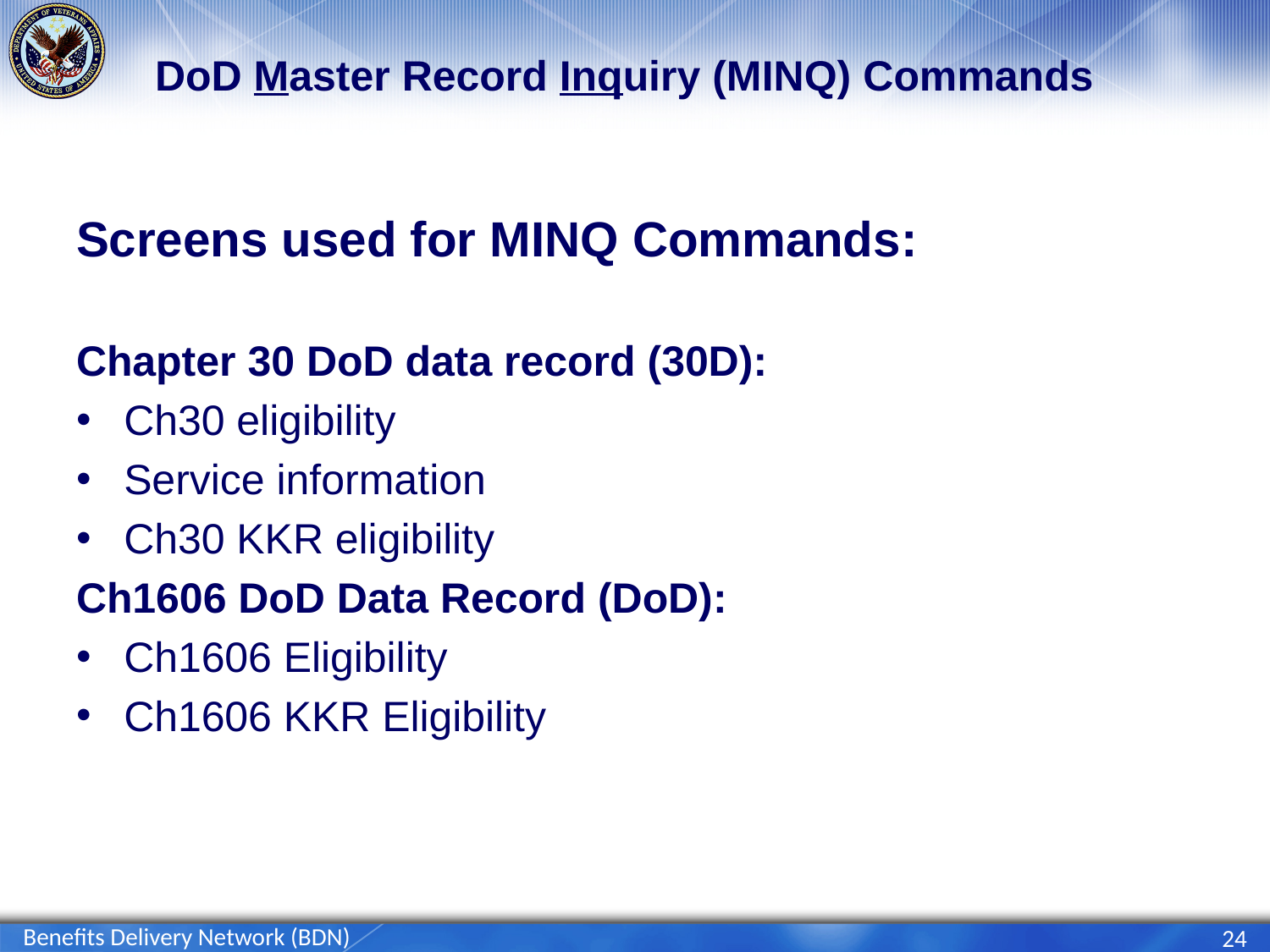

# DoD Master Record Inquiry (MINQ) Commands
Screens used for MINQ Commands:

Chapter 30 DoD data record (30D):
Ch30 eligibility
Service information
Ch30 KKR eligibility
Ch1606 DoD Data Record (DoD):
Ch1606 Eligibility
Ch1606 KKR Eligibility

Benefits Delivery Network (BDN)
24